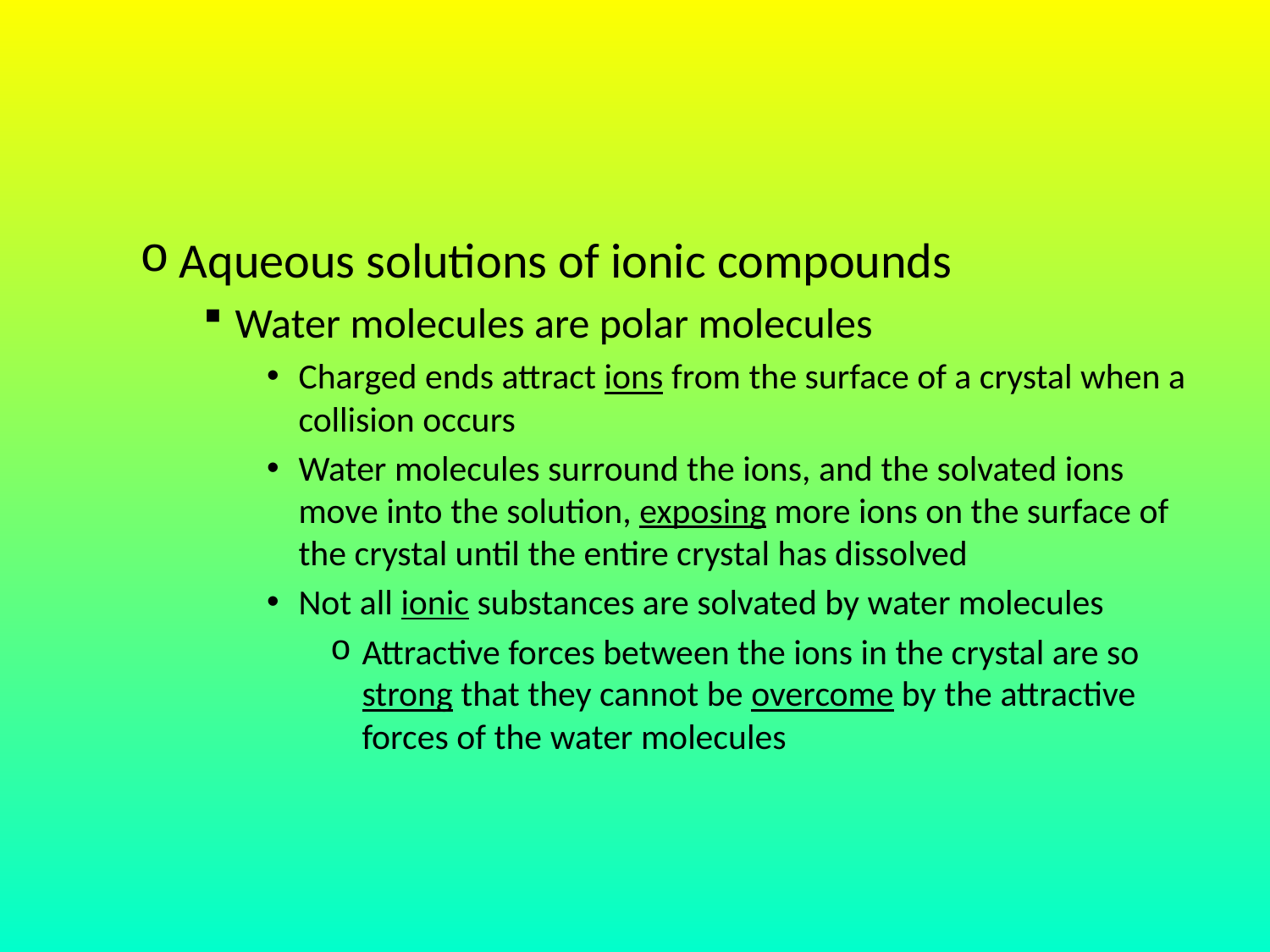

#
Aqueous solutions of ionic compounds
Water molecules are polar molecules
Charged ends attract ions from the surface of a crystal when a collision occurs
Water molecules surround the ions, and the solvated ions move into the solution, exposing more ions on the surface of the crystal until the entire crystal has dissolved
Not all ionic substances are solvated by water molecules
Attractive forces between the ions in the crystal are so strong that they cannot be overcome by the attractive forces of the water molecules